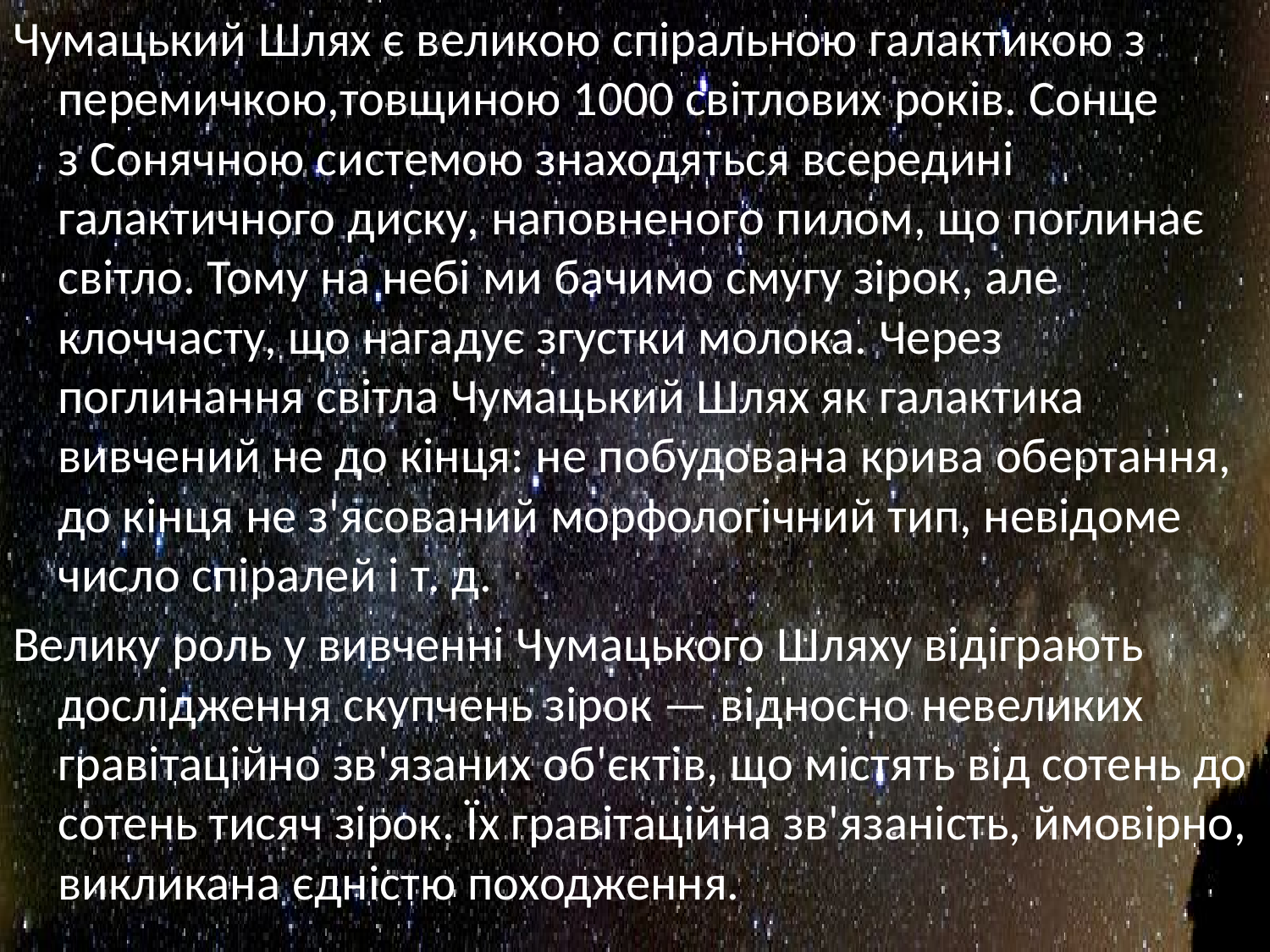

Чумацький Шлях є великою спіральною галактикою з перемичкою,товщиною 1000 світлових років. Сонце з Сонячною системою знаходяться всередині галактичного диску, наповненого пилом, що поглинає світло. Тому на небі ми бачимо смугу зірок, але клоччасту, що нагадує згустки молока. Через поглинання світла Чумацький Шлях як галактика вивчений не до кінця: не побудована крива обертання, до кінця не з'ясований морфологічний тип, невідоме число спіралей і т. д.
Велику роль у вивченні Чумацького Шляху відіграють дослідження скупчень зірок — відносно невеликих гравітаційно зв'язаних об'єктів, що містять від сотень до сотень тисяч зірок. Їх гравітаційна зв'язаність, ймовірно, викликана єдністю походження.